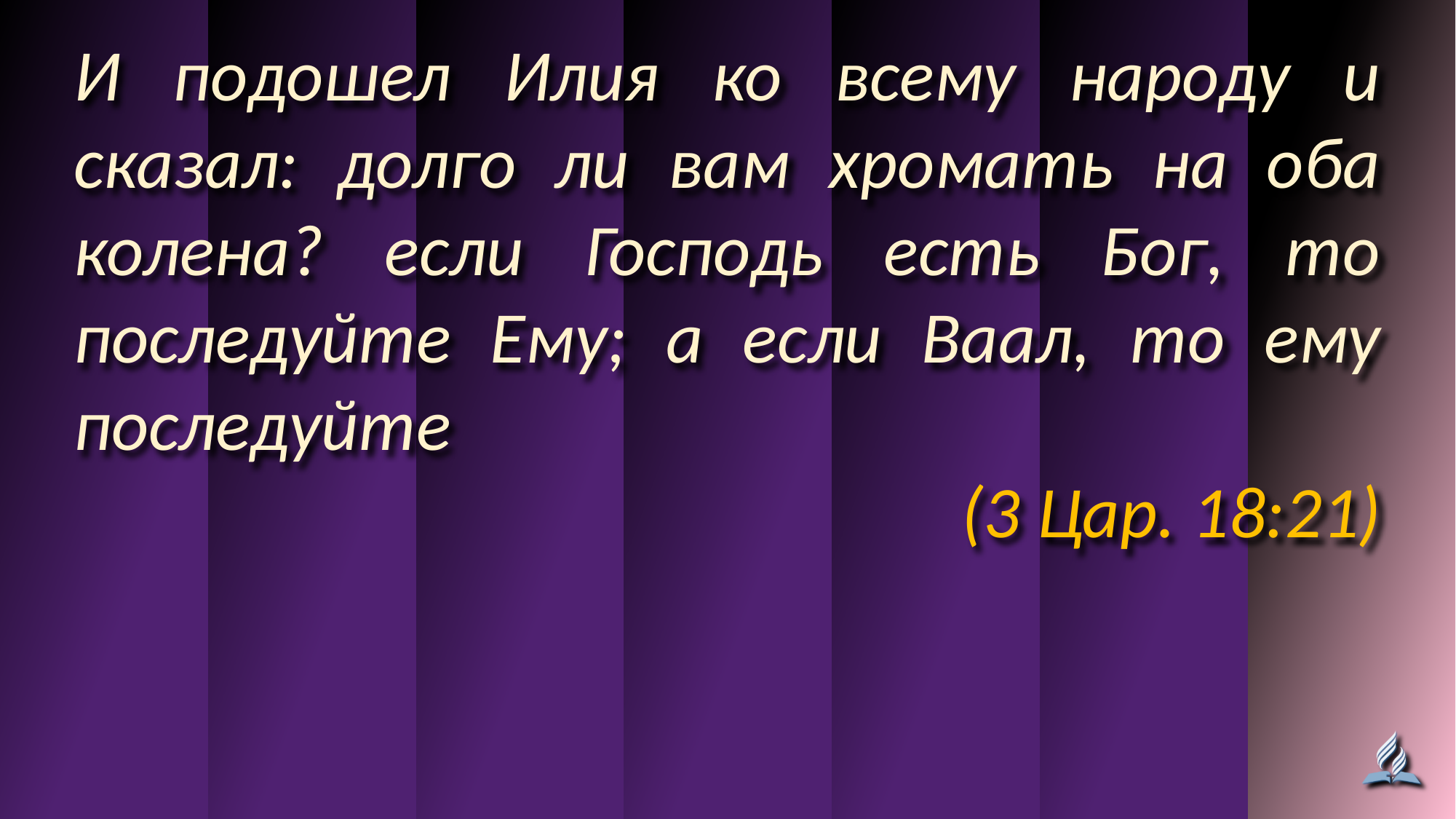

И подошел Илия ко всему народу и сказал: долго ли вам хромать на оба колена? если Господь есть Бог, то последуйте Ему; а если Ваал, то ему последуйте
(3 Цар. 18:21)